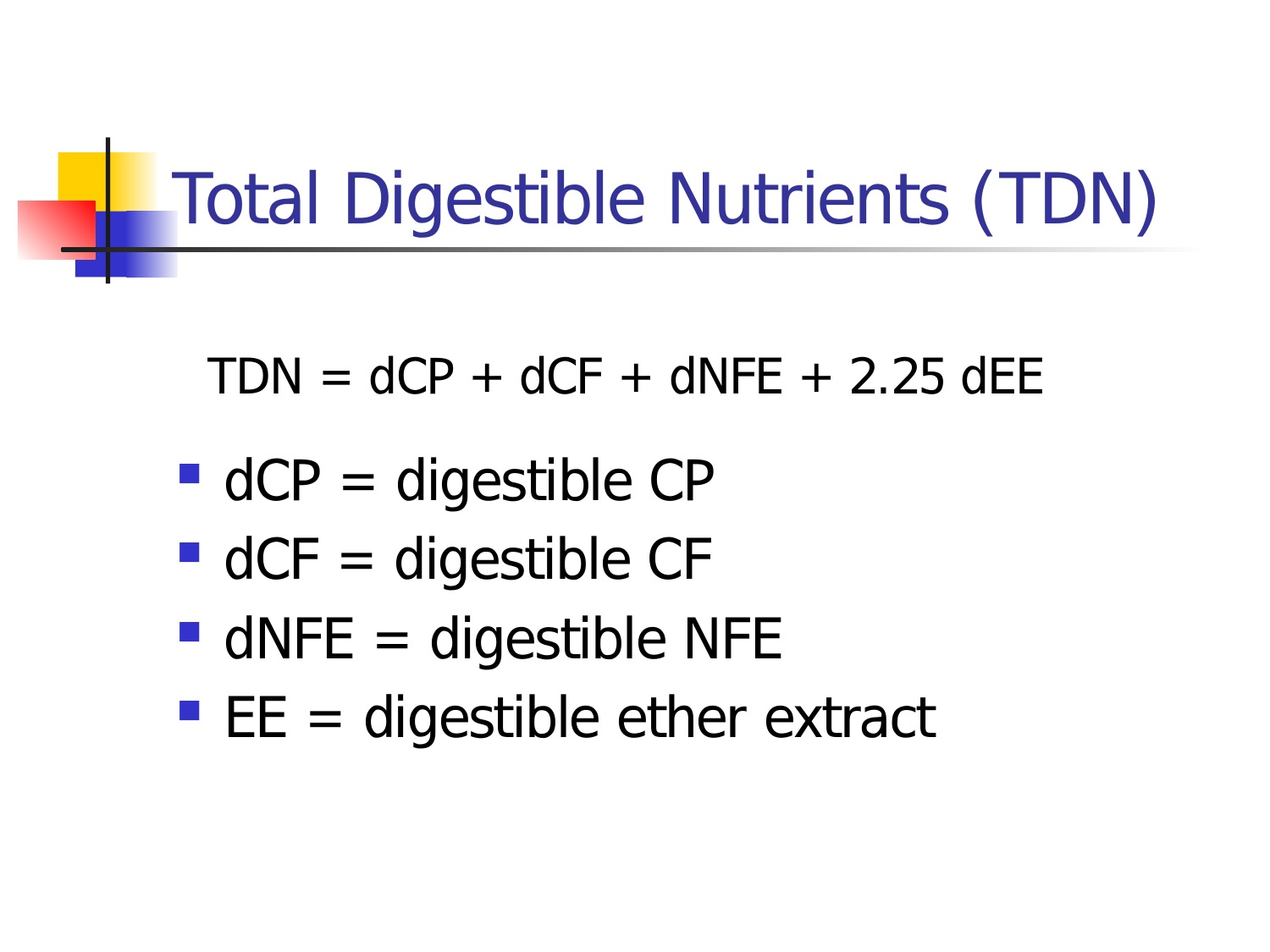

# Total Digestible Nutrients (TDN)

dCP = digestible CP
dCF = digestible CF
dNFE = digestible NFE
EE = digestible ether extract
TDN = dCP + dCF + dNFE + 2.25 dEE